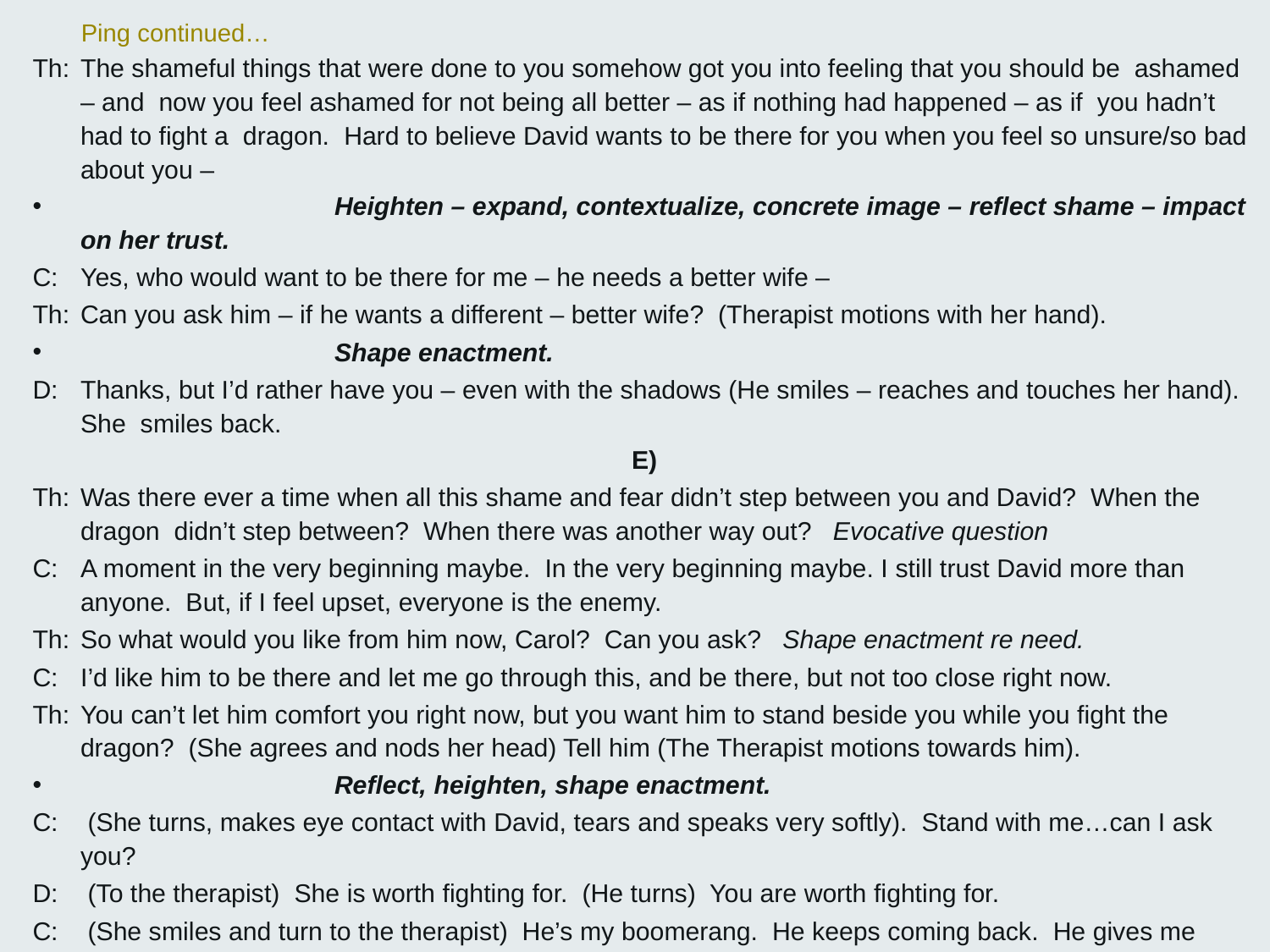

# Ping continued…
Th:	The shameful things that were done to you somehow got you into feeling that you should be  ashamed – and  now you feel ashamed for not being all better – as if nothing had happened – as if  you hadn’t had to fight a  dragon.  Hard to believe David wants to be there for you when you feel so unsure/so bad about you –
		Heighten – expand, contextualize, concrete image – reflect shame – impact on her trust.
C:	Yes, who would want to be there for me – he needs a better wife –
Th:	Can you ask him – if he wants a different – better wife?  (Therapist motions with her hand).
		Shape enactment.
D:	Thanks, but I’d rather have you – even with the shadows (He smiles – reaches and touches her hand).  She  smiles back.
E)
Th:	Was there ever a time when all this shame and fear didn’t step between you and David?  When the dragon  didn’t step between?  When there was another way out?   Evocative question
C:	A moment in the very beginning maybe.  In the very beginning maybe. I still trust David more than anyone.  But, if I feel upset, everyone is the enemy.
Th:	So what would you like from him now, Carol?  Can you ask?   Shape enactment re need.
C:	I’d like him to be there and let me go through this, and be there, but not too close right now.
Th:	You can’t let him comfort you right now, but you want him to stand beside you while you fight the dragon?  (She agrees and nods her head) Tell him (The Therapist motions towards him).
		Reflect, heighten, shape enactment.
C:	 (She turns, makes eye contact with David, tears and speaks very softly).  Stand with me…can I ask you?
D:	 (To the therapist)  She is worth fighting for.  (He turns)  You are worth fighting for.
C:	 (She smiles and turn to the therapist)  He’s my boomerang.  He keeps coming back.  He gives me courage.
D:	It’s easier, now that I understand what is going on.  I do hold back…I’m sometimes…I don’t know what to do,  how she’ll react.  I get overwhelmed, kind of numb.  But I’m here.  I’m here for the long haul.